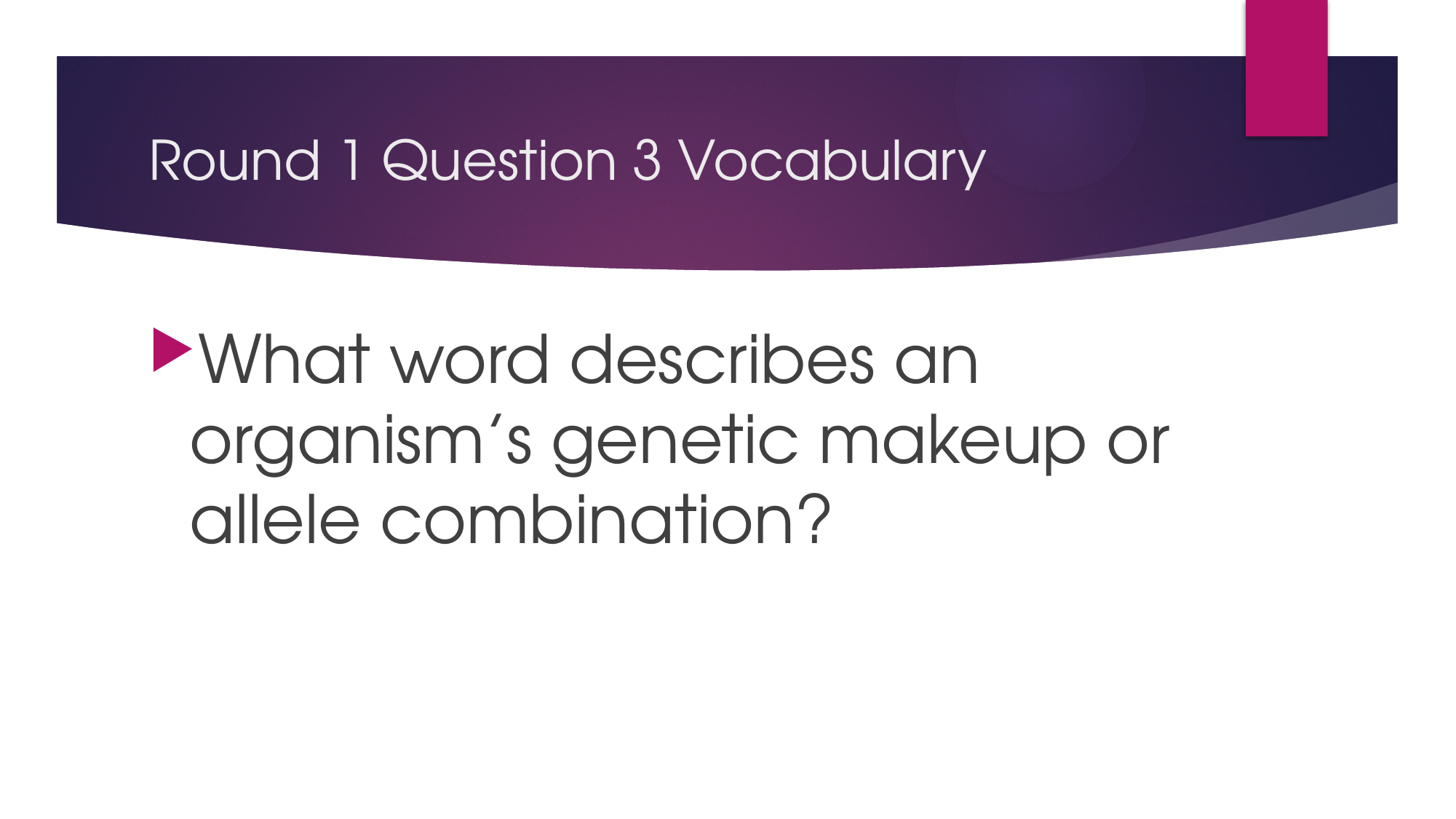

# Round 1 Question 3 Vocabulary
What word describes an organism’s genetic makeup or allele combination?